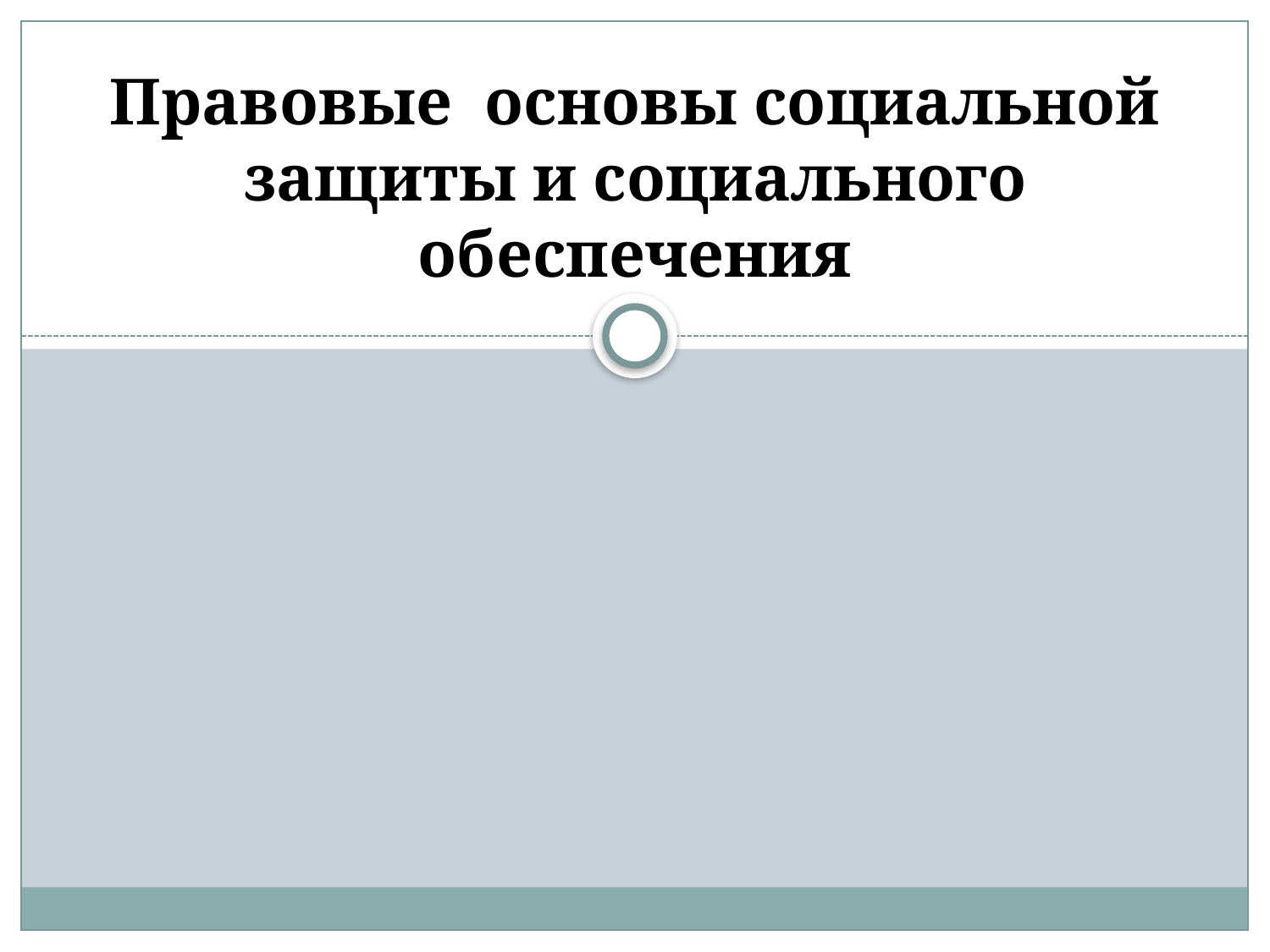

# Правовые  основы социальной защиты и социального обеспечения